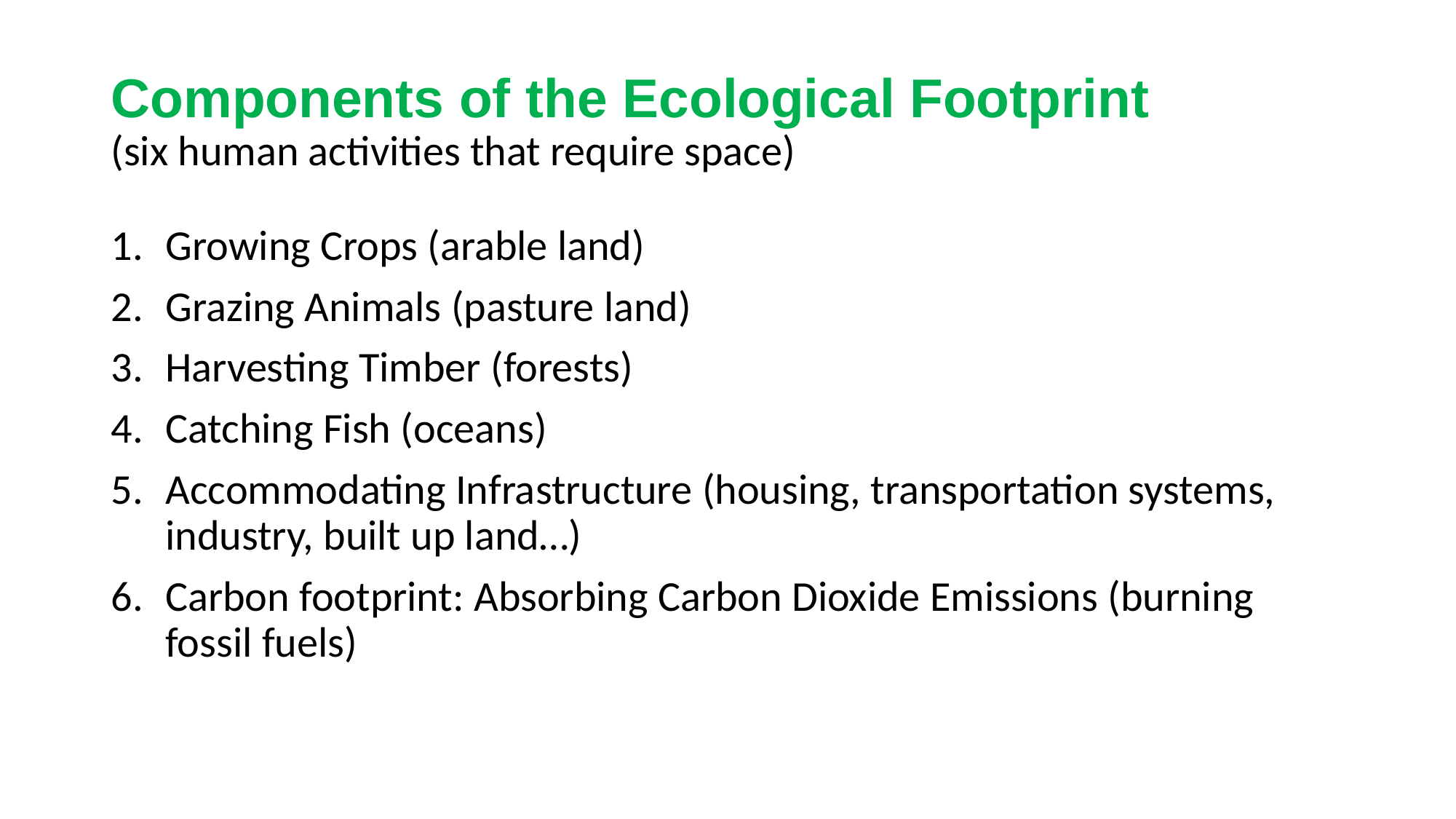

# Components of the Ecological Footprint (six human activities that require space)
Growing Crops (arable land)
Grazing Animals (pasture land)
Harvesting Timber (forests)
Catching Fish (oceans)
Accommodating Infrastructure (housing, transportation systems, industry, built up land…)
Carbon footprint: Absorbing Carbon Dioxide Emissions (burning fossil fuels)